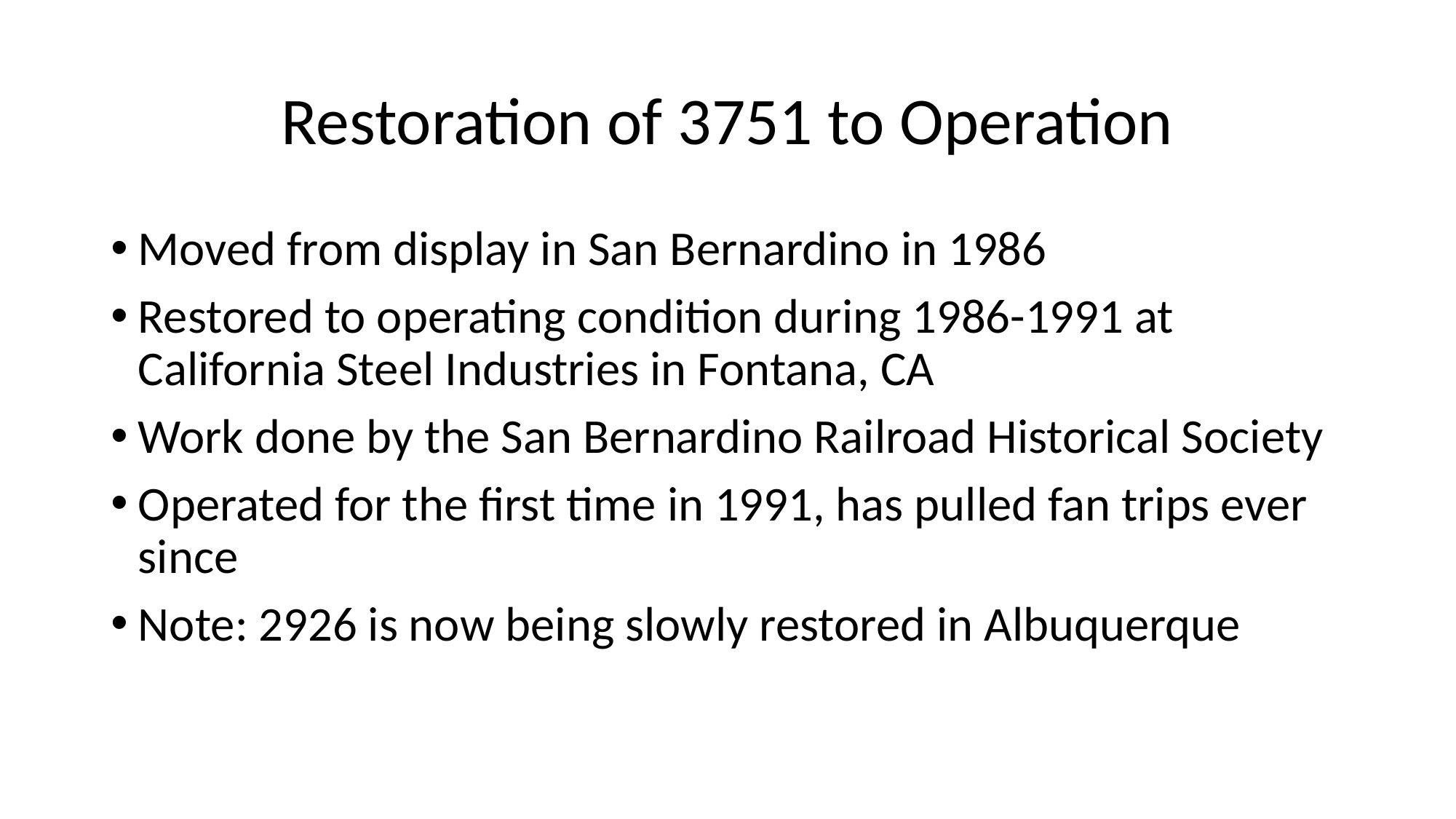

# Restoration of 3751 to Operation
Moved from display in San Bernardino in 1986
Restored to operating condition during 1986-1991 at California Steel Industries in Fontana, CA
Work done by the San Bernardino Railroad Historical Society
Operated for the first time in 1991, has pulled fan trips ever since
Note: 2926 is now being slowly restored in Albuquerque